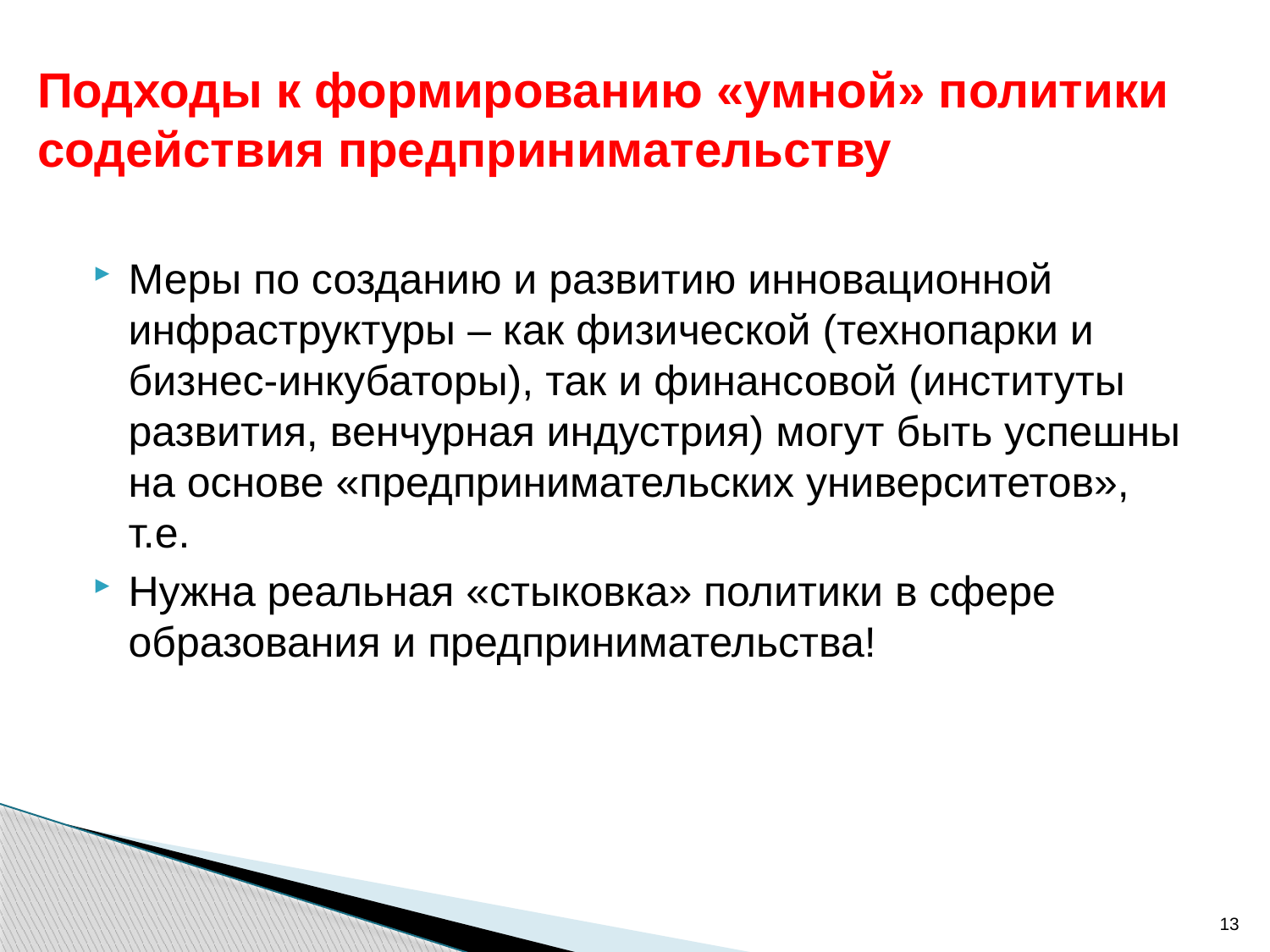

# Подходы к формированию «умной» политики содействия предпринимательству
Меры по созданию и развитию инновационной инфраструктуры – как физической (технопарки и бизнес-инкубаторы), так и финансовой (институты развития, венчурная индустрия) могут быть успешны на основе «предпринимательских университетов», т.е.
Нужна реальная «стыковка» политики в сфере образования и предпринимательства!
13